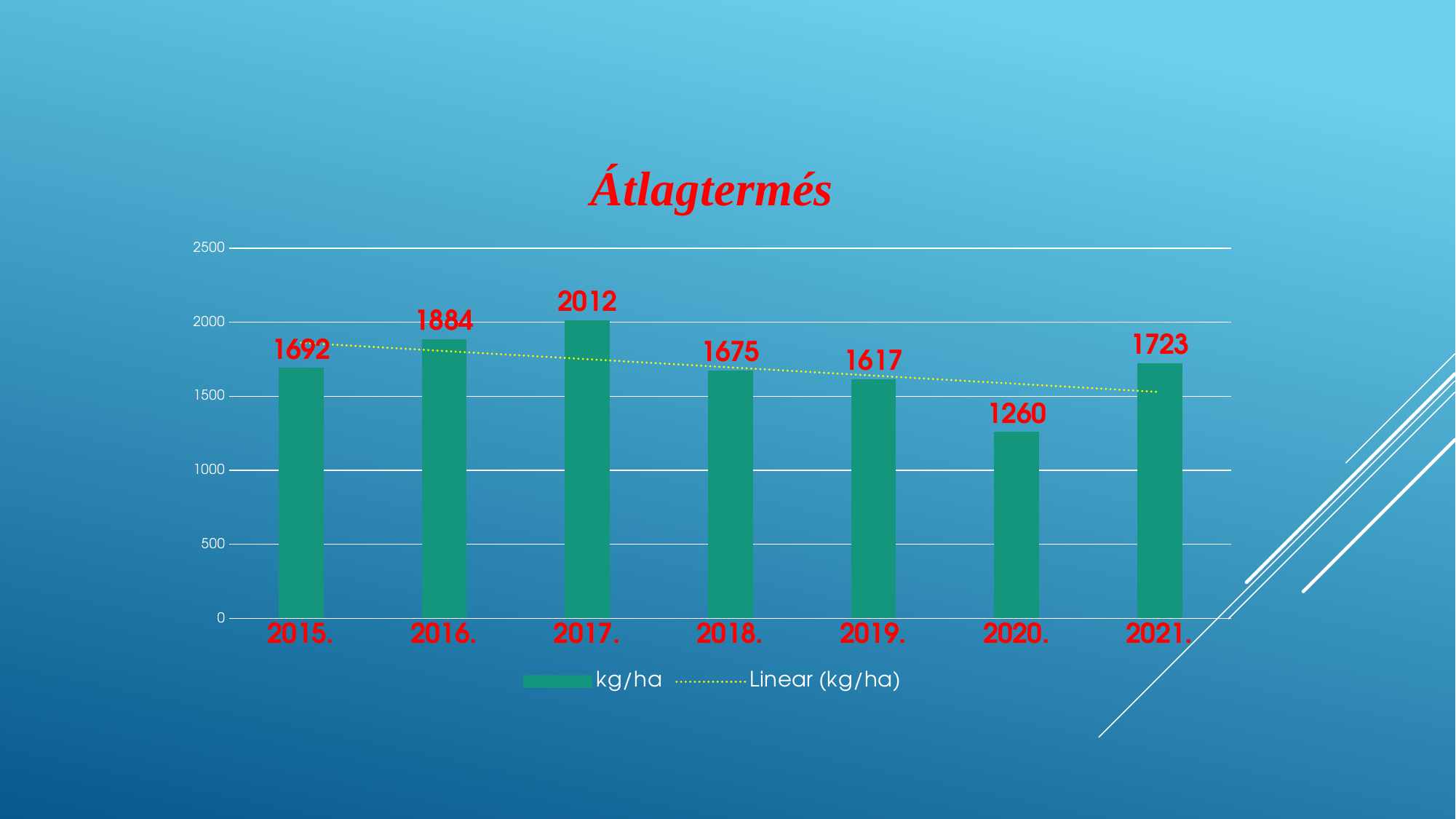

### Chart: Átlagtermés

| Category | kg/ha |
|---|---|
| 2015. | 1692.3947487550927 |
| 2016. | 1884.4325609031491 |
| 2017. | 2012.4260355029585 |
| 2018. | 1674.7617583768829 |
| 2019. | 1616.5413533834587 |
| 2020. | 1259.6448254745867 |
| 2021. | 1723.4933934901708 |